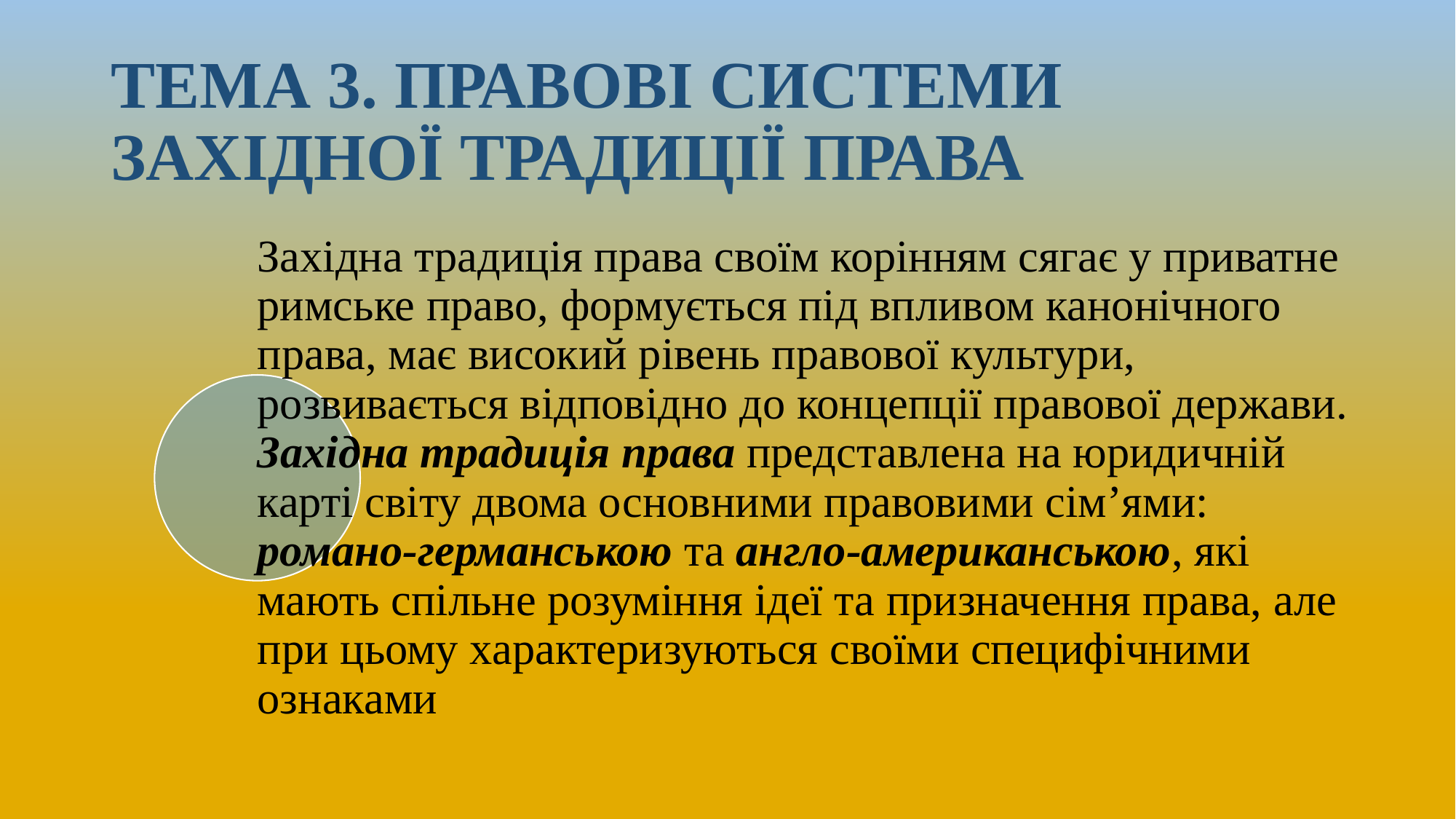

# ТЕМА 3. ПРАВОВІ СИСТЕМИ ЗАХІДНОЇ ТРАДИЦІЇ ПРАВА
Західна традиція права своїм корінням сягає у приватне римське право, формується під впливом канонічного права, має високий рівень правової культури, розвивається відповідно до концепції правової держави. Західна традиція права представлена на юридичній карті світу двома основними правовими сім’ями: романо-германською та англо-американською, які мають спільне розуміння ідеї та призначення права, але при цьому характеризуються своїми специфічними ознаками